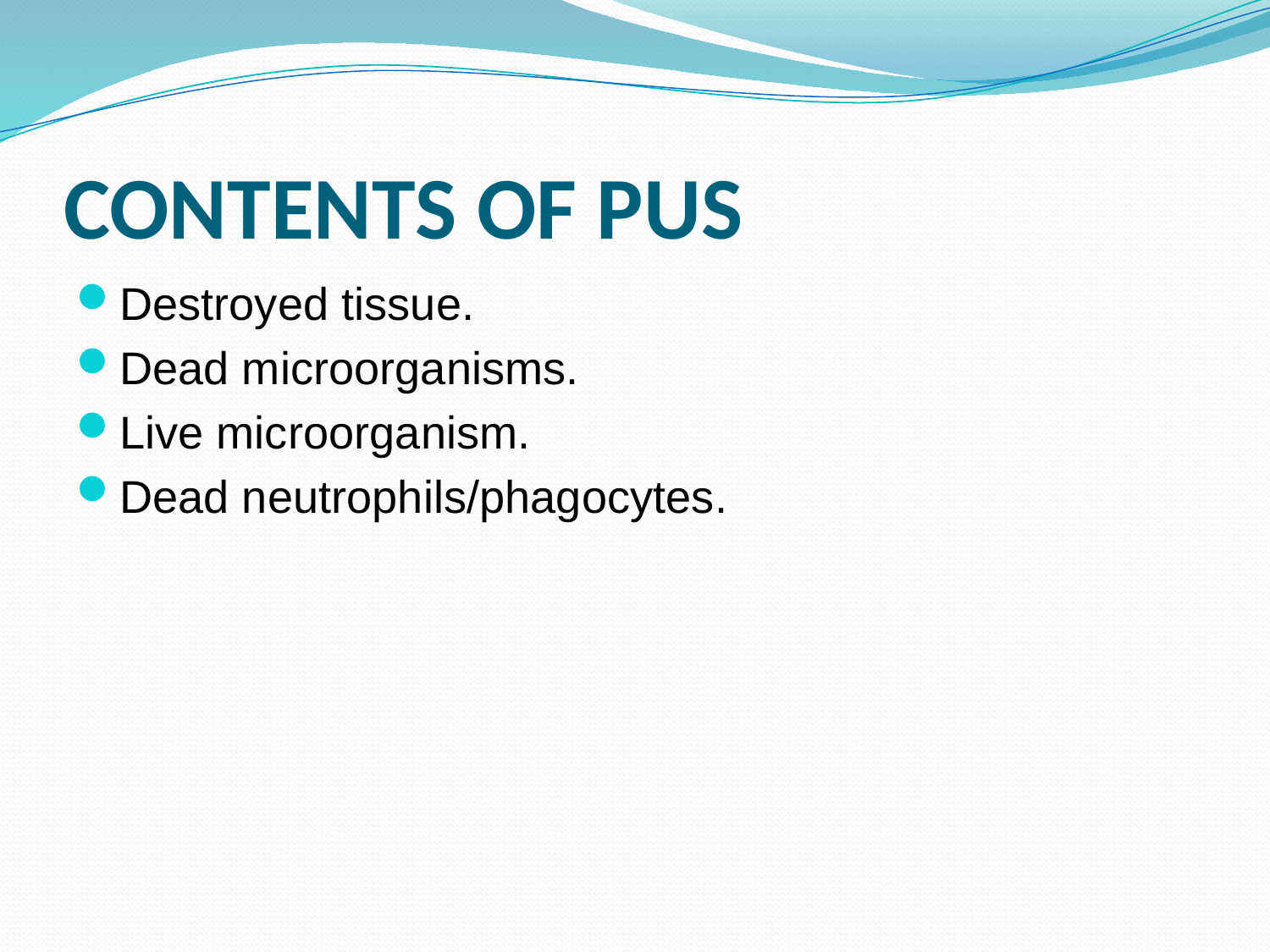

# CONTENTS OF PUS
Destroyed tissue.
Dead microorganisms.
Live microorganism.
Dead neutrophils/phagocytes.